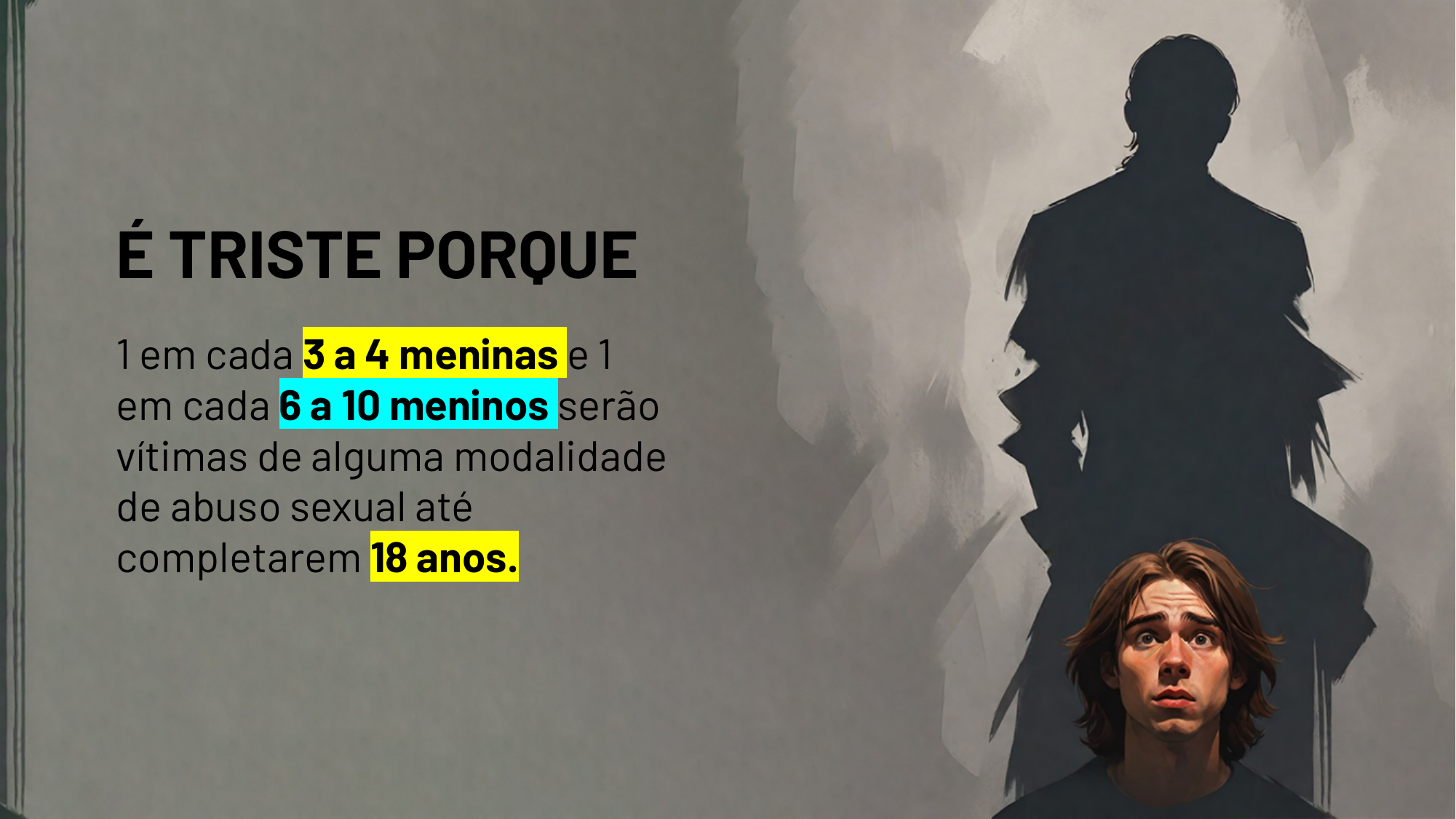

# É TRISTE porque
1 em cada 3 a 4 meninas e 1 em cada 6 a 10 meninos serão vítimas de alguma modalidade de abuso sexual até completarem 18 anos.